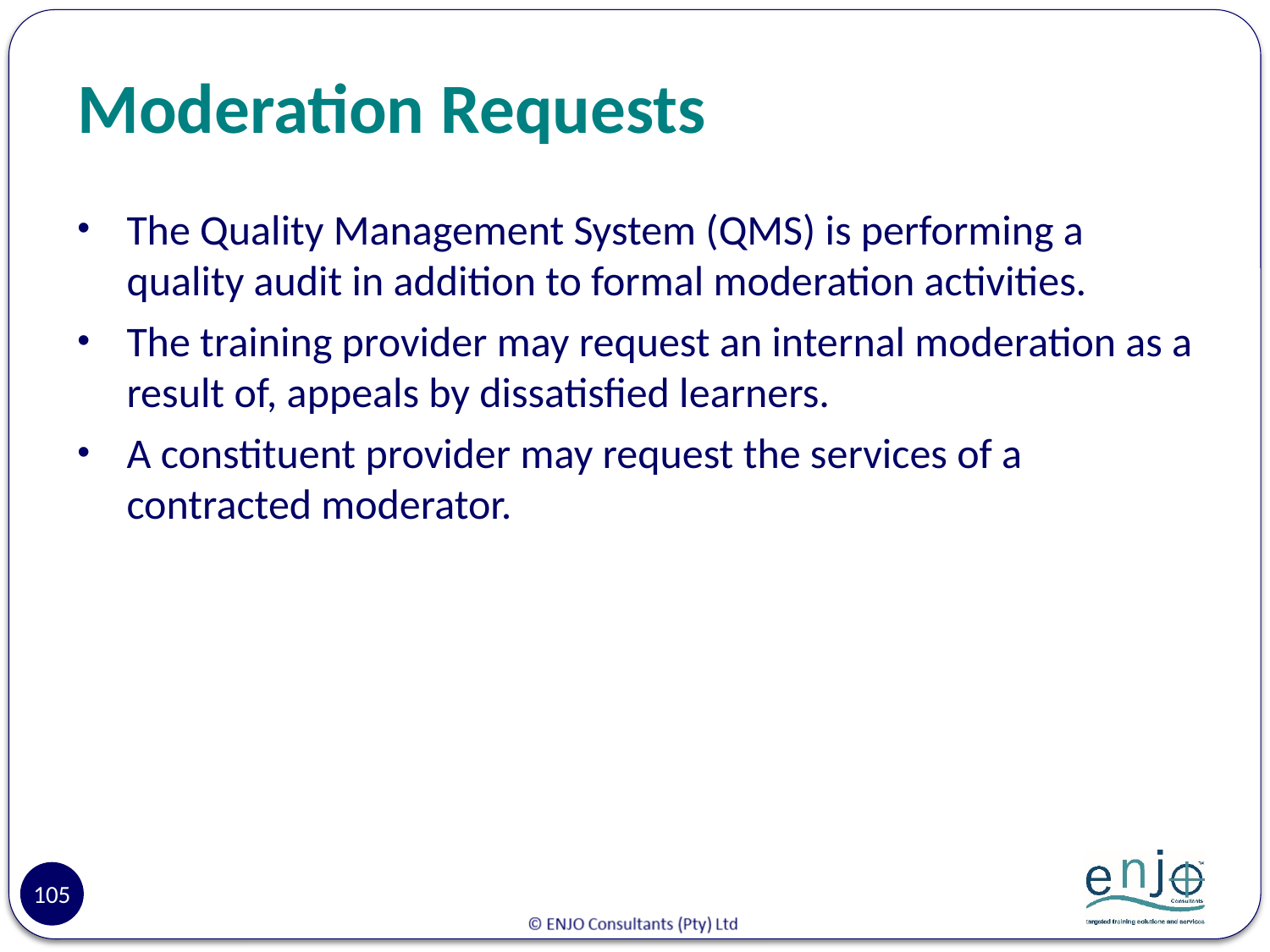

# Moderation Requests
The Quality Management System (QMS) is performing a quality audit in addition to formal moderation activities.
The training provider may request an internal moderation as a result of, appeals by dissatisfied learners.
A constituent provider may request the services of a contracted moderator.

105